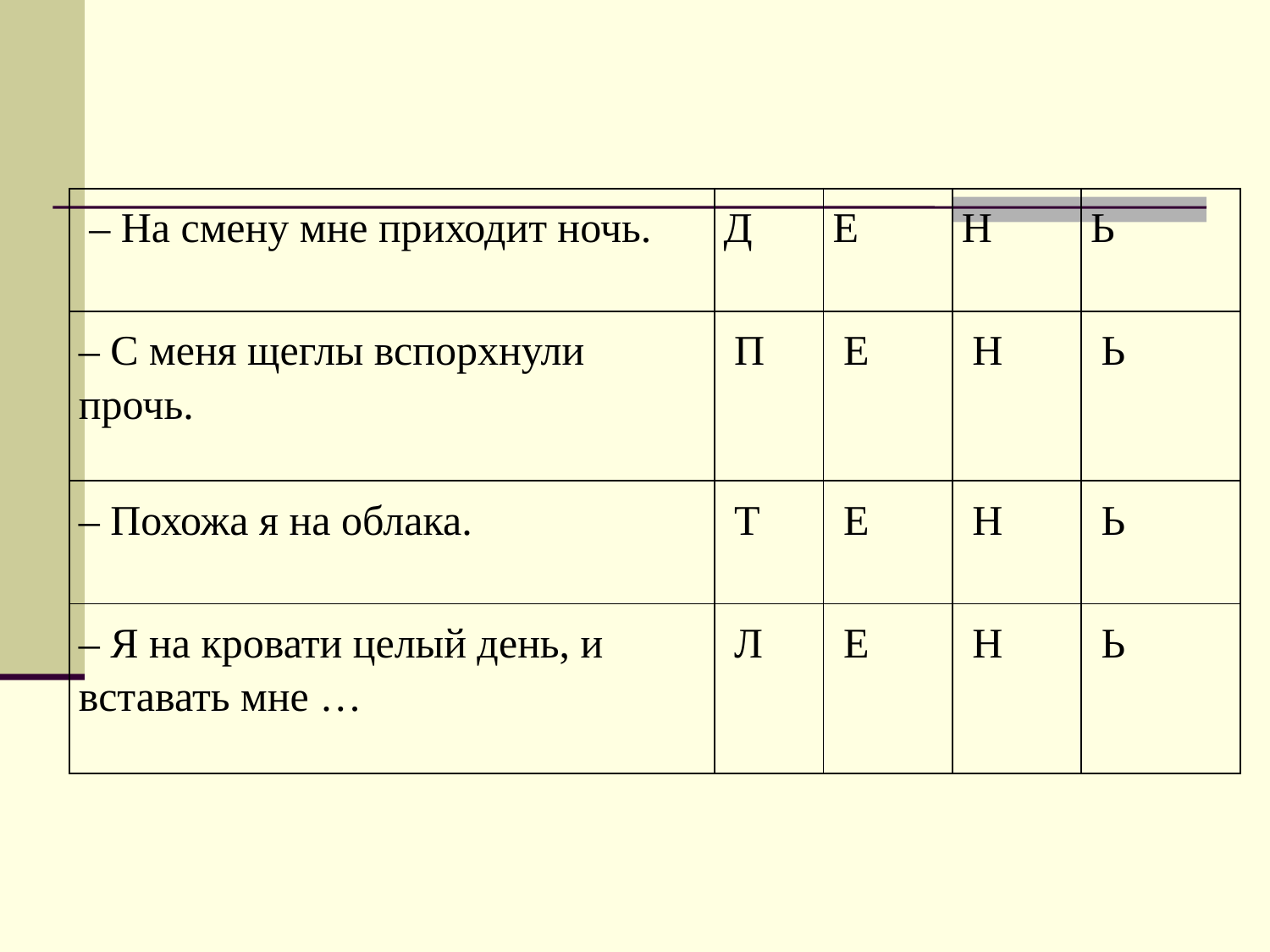

| – На смену мне приходит ночь. | Д | Е | Н | Ь |
| --- | --- | --- | --- | --- |
| – С меня щеглы вспорхнули прочь. | П | Е | Н | Ь |
| – Похожа я на облака. | Т | Е | Н | Ь |
| – Я на кровати целый день, и вставать мне … | Л | Е | Н | Ь |